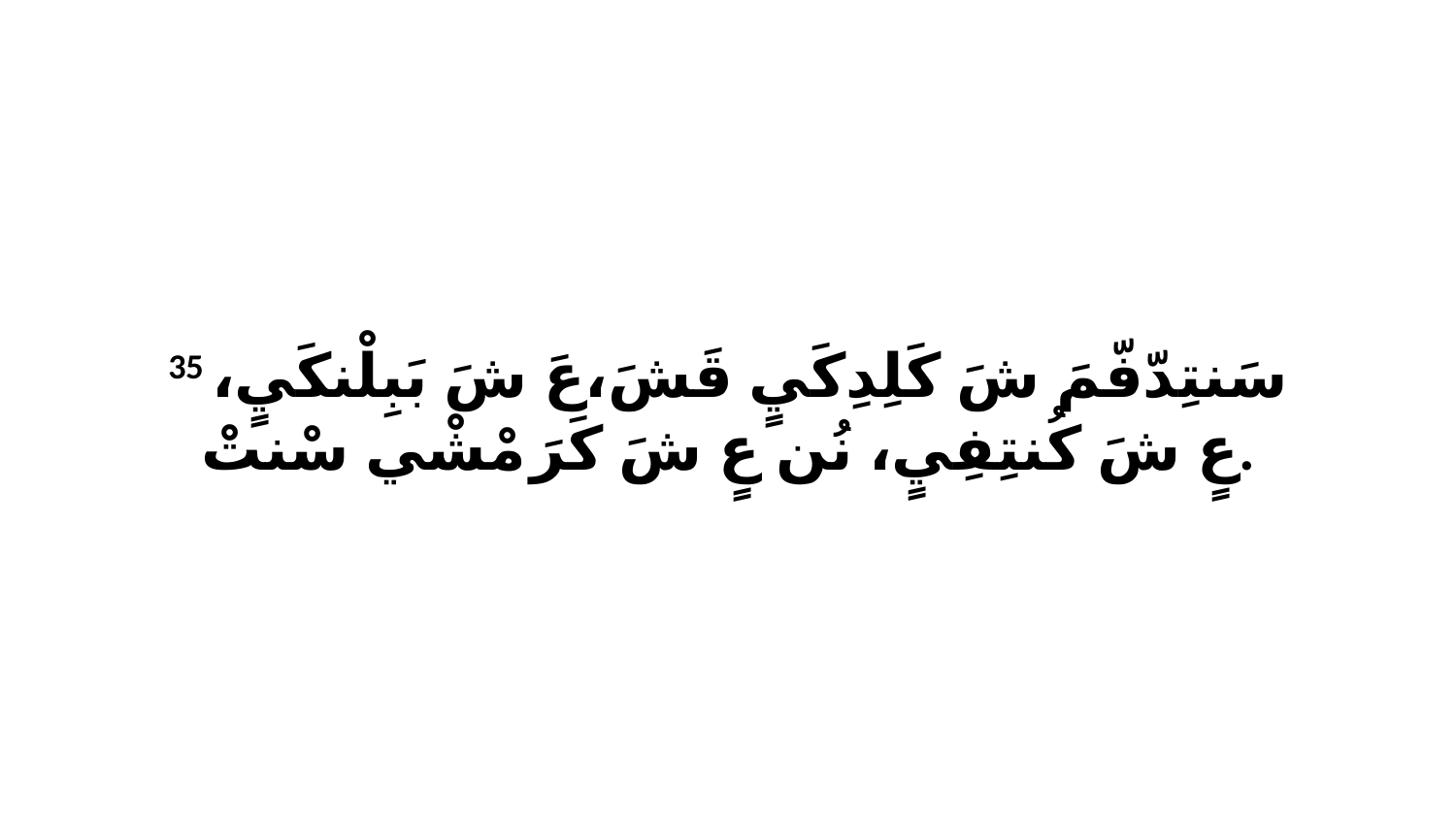

35 سَنتِدّفّمَ شَ كَلِدِكَيٍ قَشَ،عَ شَ بَبِلْنكَيٍ، عٍ شَ كُنتِفِيٍ، نُن عٍ شَ كَرَ مْشْي سْنتْ.